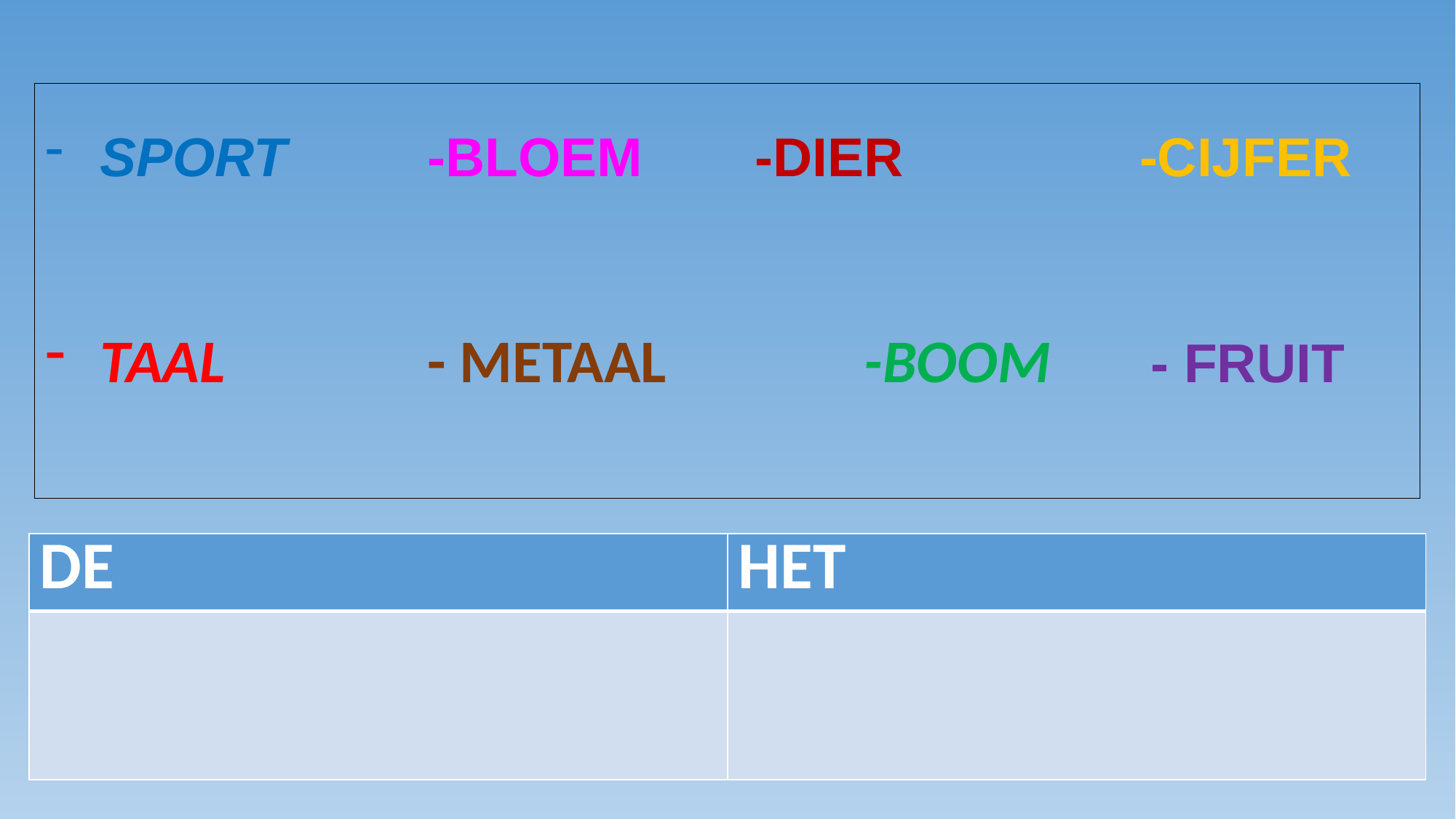

SPORT		-BLOEM		-DIER	           -CIJFER

TAAL		- METAAL		-BOOM	     - FRUIT
| DE | HET |
| --- | --- |
|  |  |